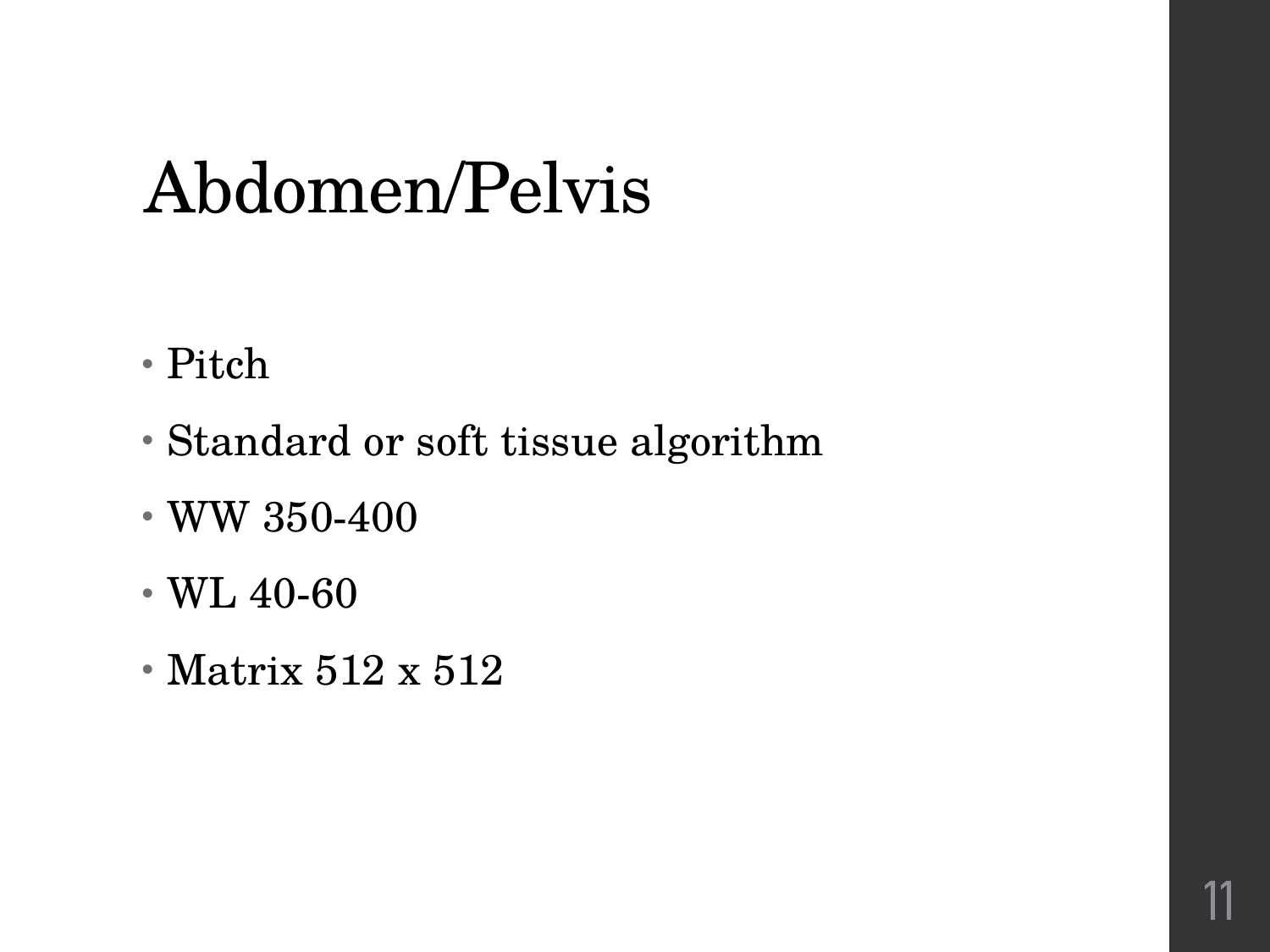

# Abdomen/Pelvis

Pitch
Standard or soft tissue algorithm
WW 350-400
WL 40-60
Matrix 512 x 512

11